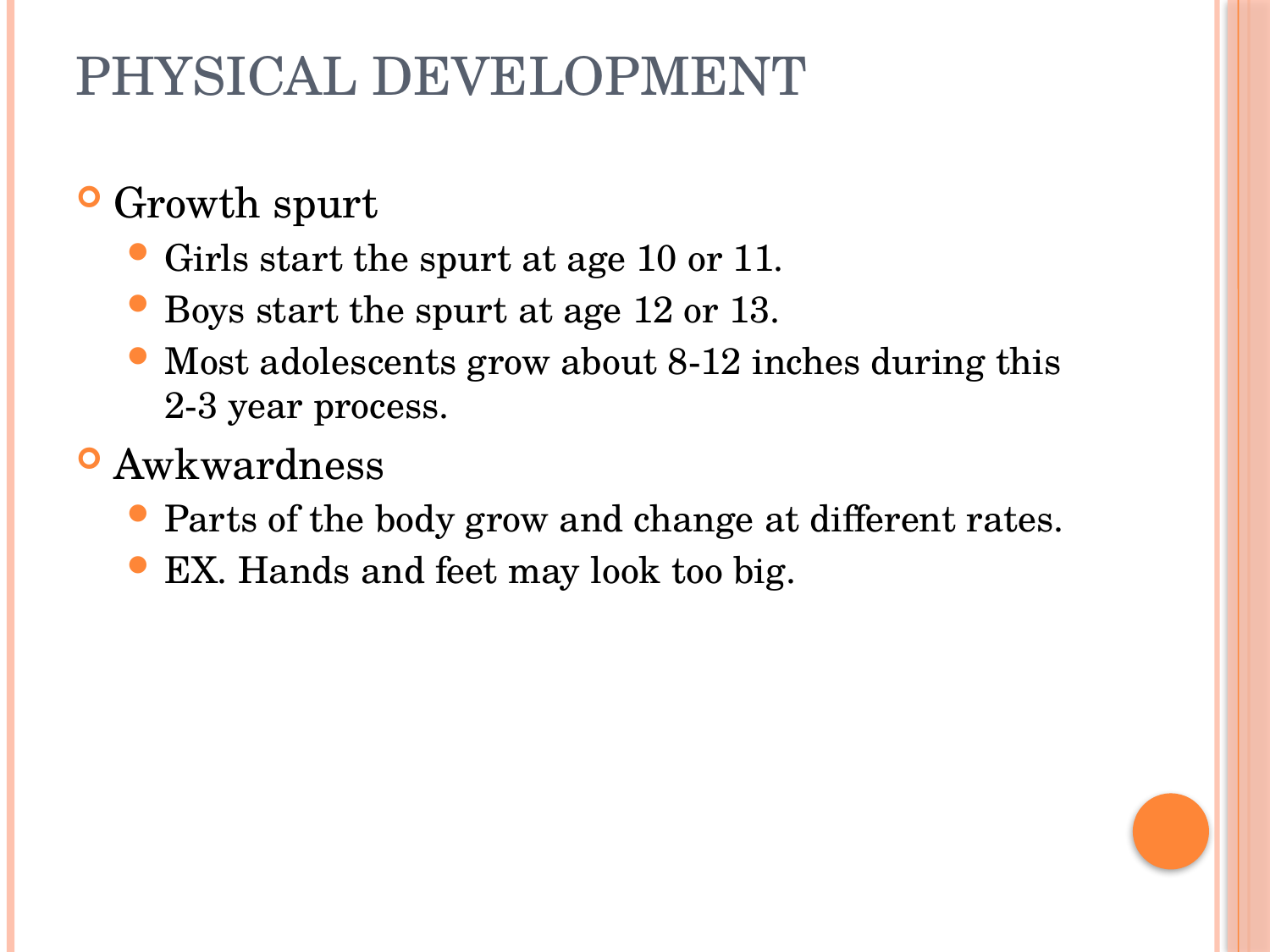

# Physical development
Growth spurt
Girls start the spurt at age 10 or 11.
Boys start the spurt at age 12 or 13.
Most adolescents grow about 8-12 inches during this 2-3 year process.
Awkwardness
Parts of the body grow and change at different rates.
EX. Hands and feet may look too big.